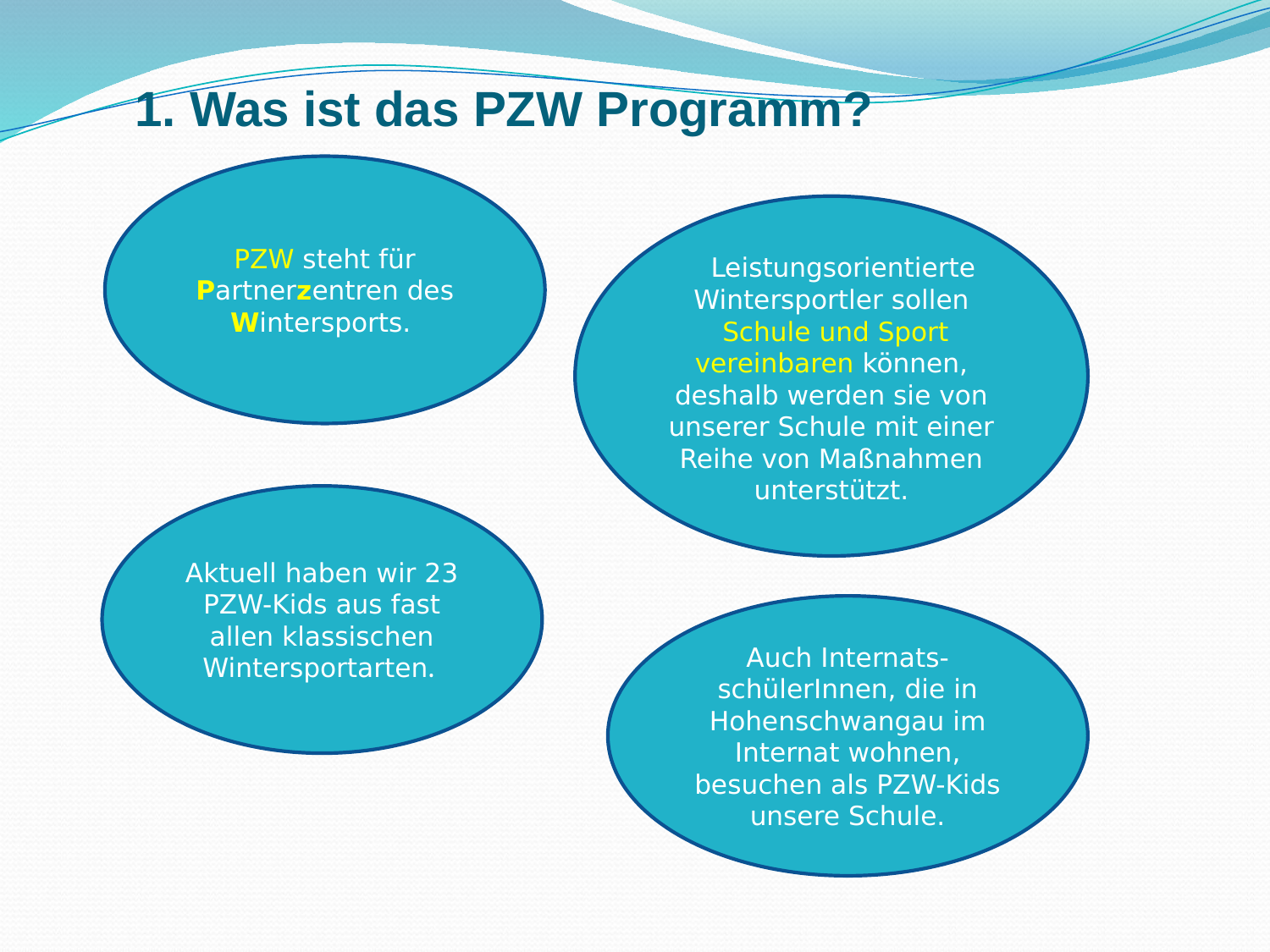

# 1. Was ist das PZW Programm?
PZW steht für Partnerzentren des Wintersports.
   Leistungsorientierte
 Wintersportler sollen
 Schule und Sport vereinbaren können, deshalb werden sie von unserer Schule mit einer Reihe von Maßnahmen unterstützt.
Aktuell haben wir 23 PZW-Kids aus fast allen klassischen Wintersportarten.
Auch Internats-schülerInnen, die in Hohenschwangau im Internat wohnen, besuchen als PZW-Kids unsere Schule.